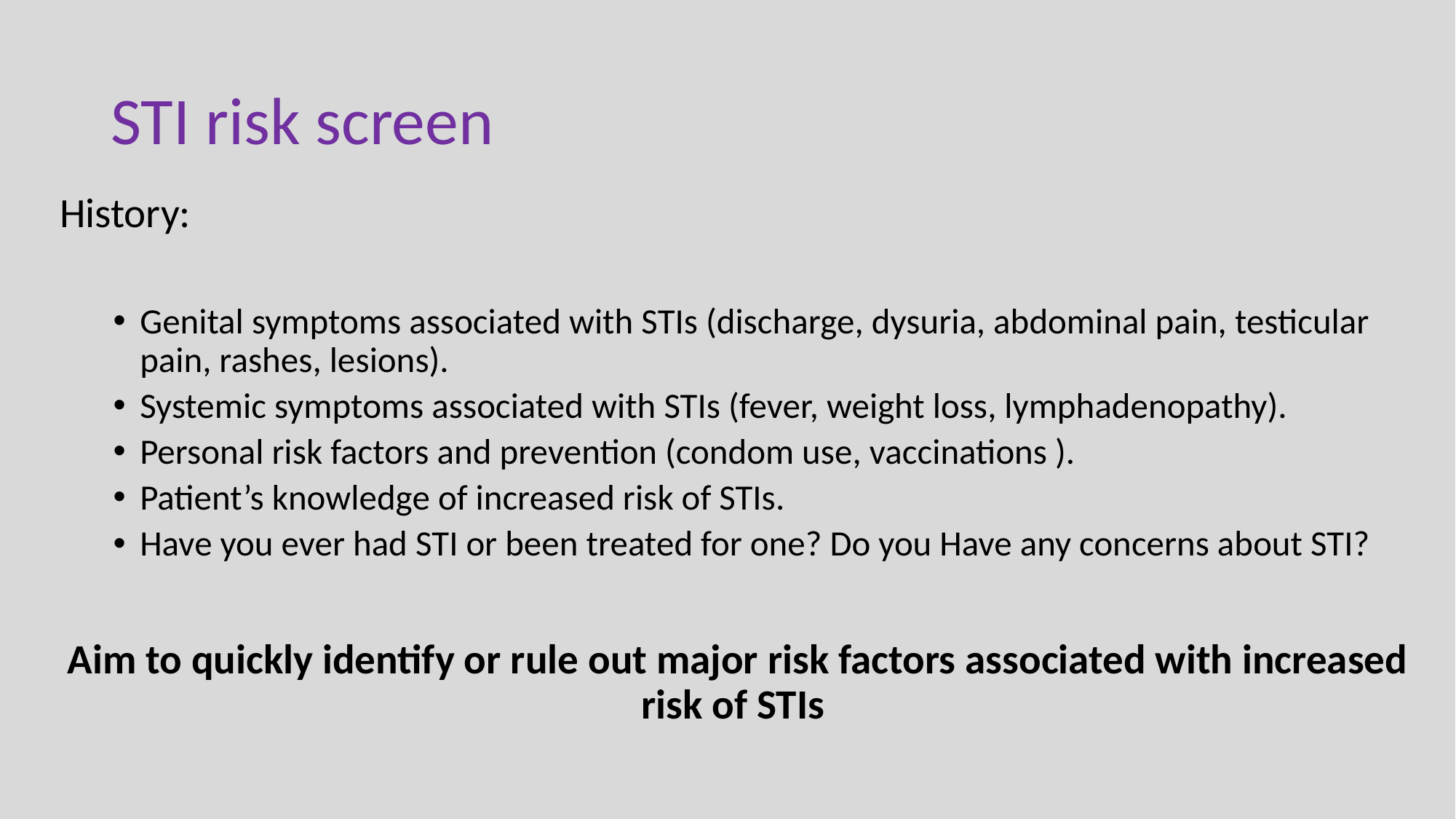

# STI risk screen
History:

Genital symptoms associated with STIs (discharge, dysuria, abdominal pain, testicular pain, rashes, lesions).
Systemic symptoms associated with STIs (fever, weight loss, lymphadenopathy).
Personal risk factors and prevention (condom use, vaccinations ).
Patient’s knowledge of increased risk of STIs.
Have you ever had STI or been treated for one? Do you Have any concerns about STI?

Aim to quickly identify or rule out major risk factors associated with increased risk of STIs